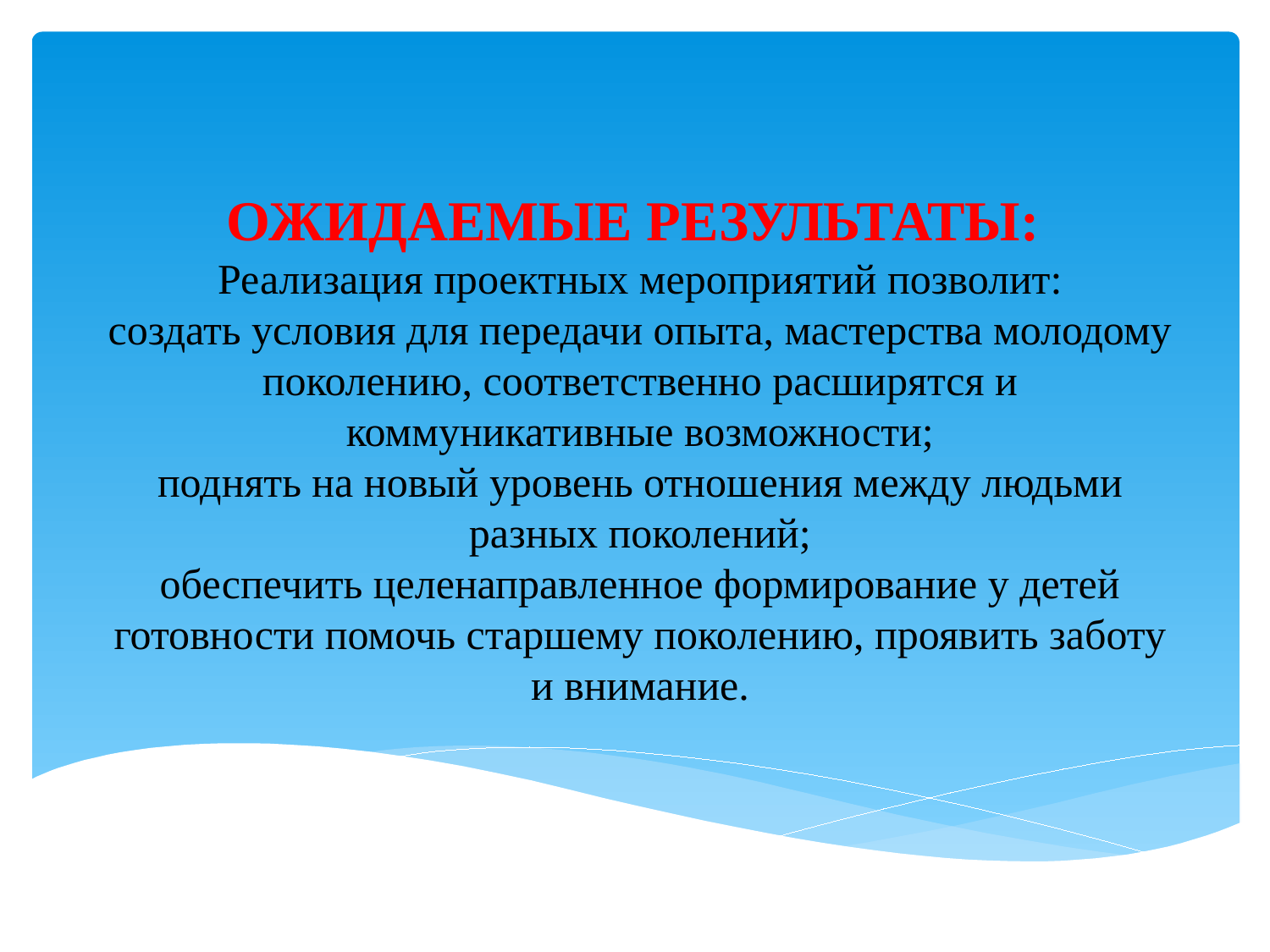

# ОЖИДАЕМЫЕ РЕЗУЛЬТАТЫ: Реализация проектных мероприятий позволит: создать условия для передачи опыта, мастерства молодому поколению, соответственно расширятся и коммуникативные возможности; поднять на новый уровень отношения между людьми разных поколений; обеспечить целенаправленное формирование у детей готовности помочь старшему поколению, проявить заботу и внимание.